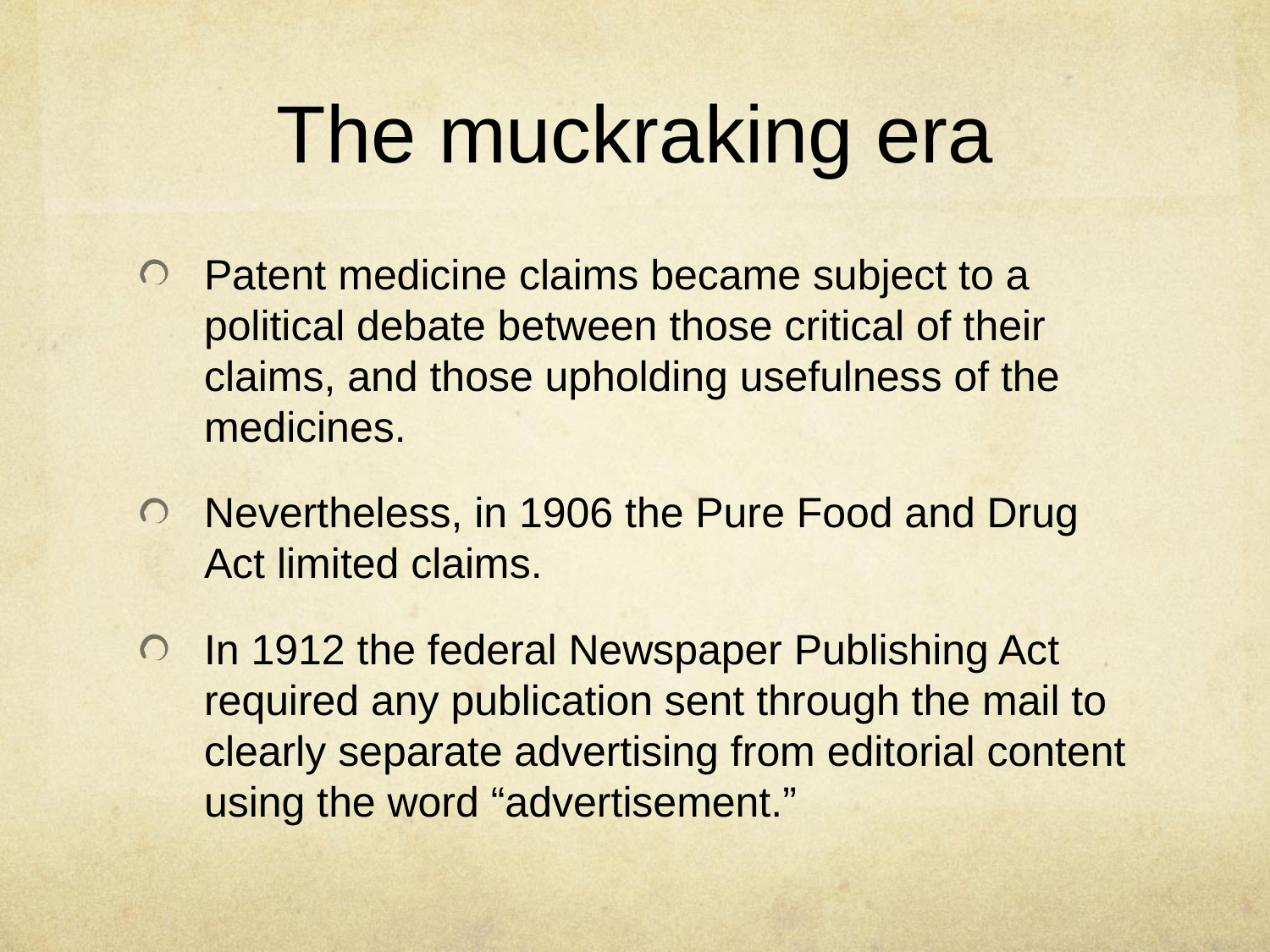

# The muckraking era
Patent medicine claims became subject to a political debate between those critical of their claims, and those upholding usefulness of the medicines.
Nevertheless, in 1906 the Pure Food and Drug Act limited claims.
In 1912 the federal Newspaper Publishing Act required any publication sent through the mail to clearly separate advertising from editorial content using the word “advertisement.”